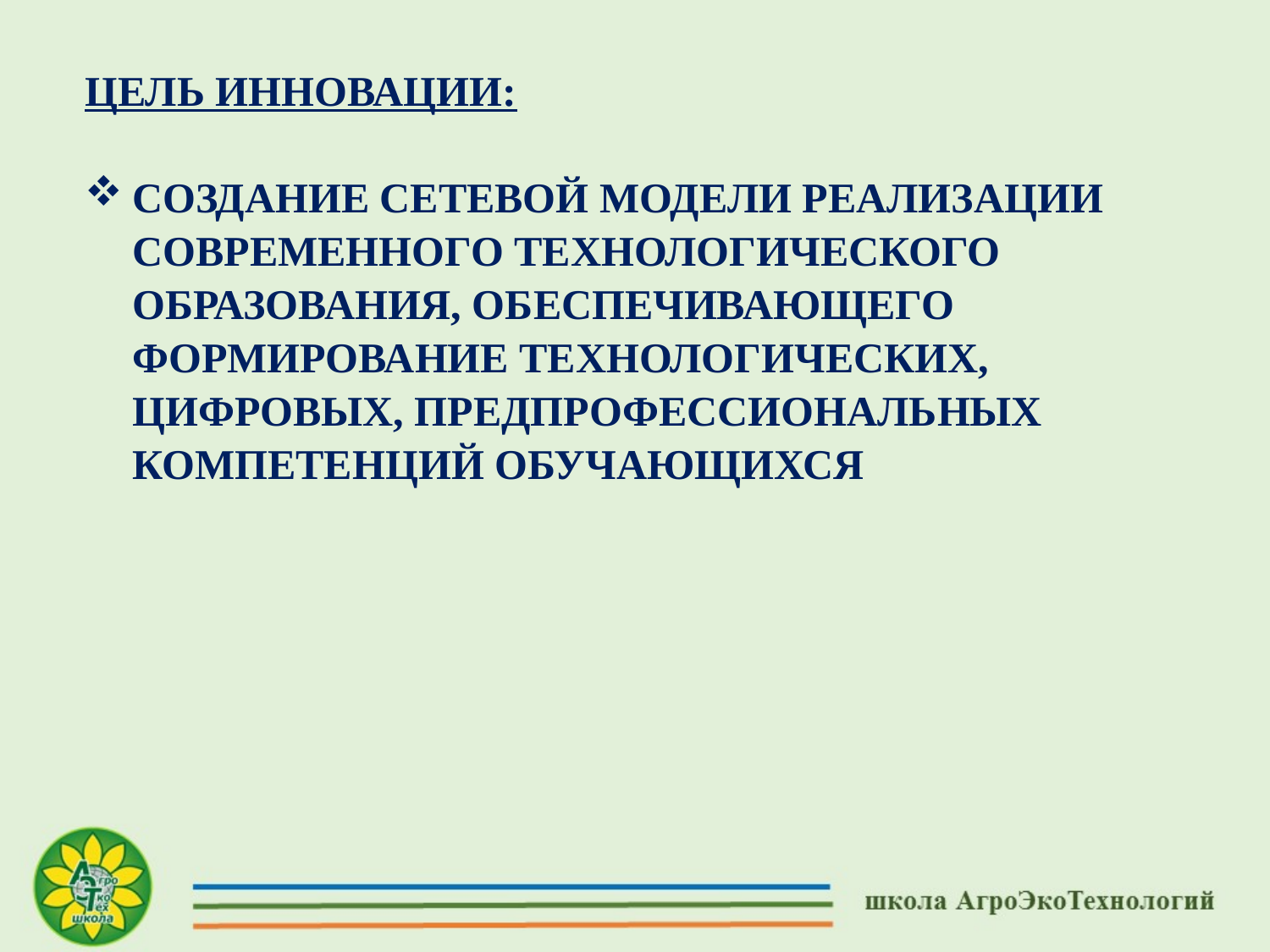

ЦЕЛЬ ИННОВАЦИИ:

СОЗДАНИЕ СЕТЕВОЙ МОДЕЛИ РЕАЛИЗАЦИИ СОВРЕМЕННОГО ТЕХНОЛОГИЧЕСКОГО ОБРАЗОВАНИЯ, ОБЕСПЕЧИВАЮЩЕГО ФОРМИРОВАНИЕ ТЕХНОЛОГИЧЕСКИХ, ЦИФРОВЫХ, ПРЕДПРОФЕССИОНАЛЬНЫХ КОМПЕТЕНЦИЙ ОБУЧАЮЩИХСЯ